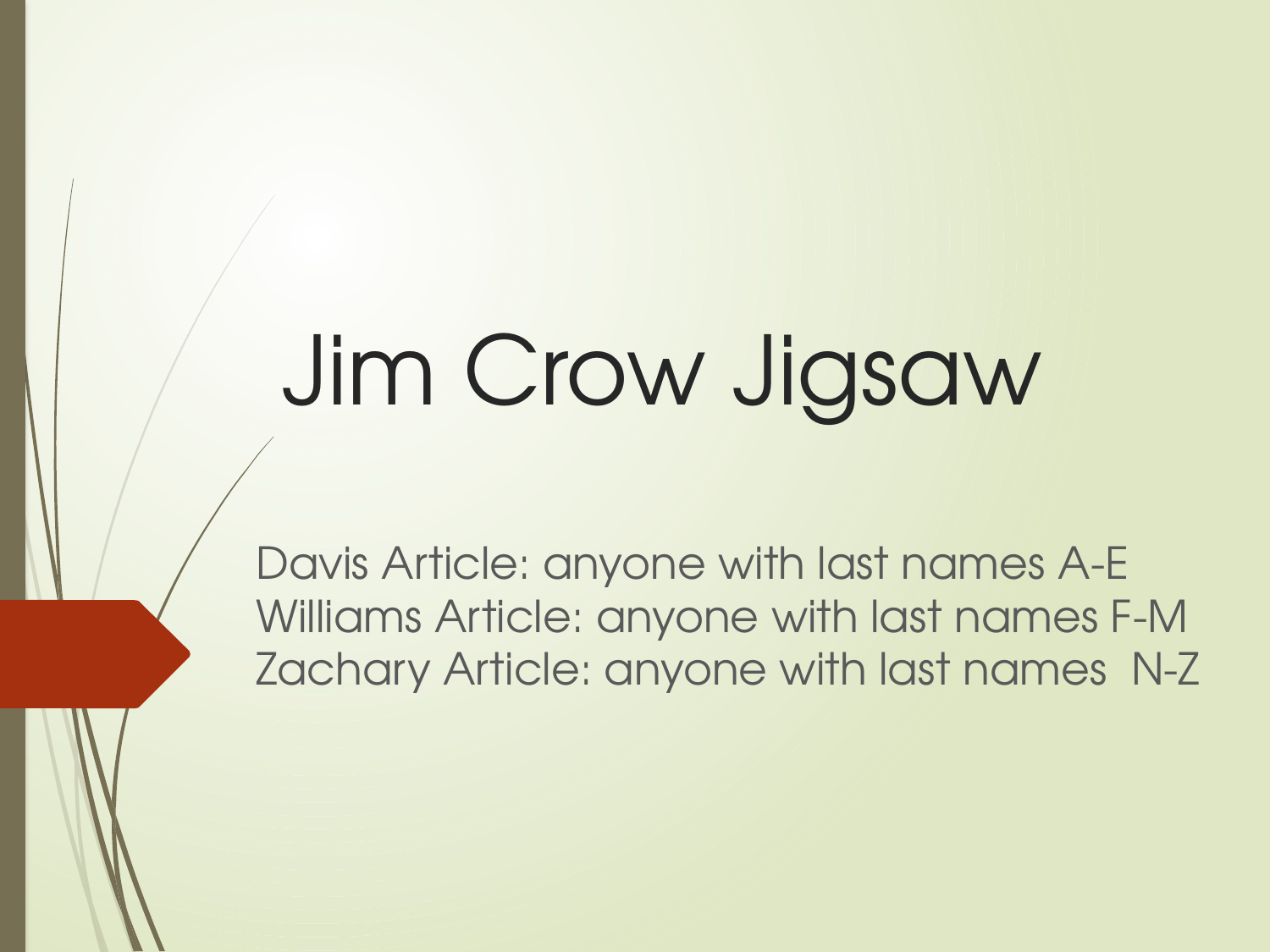

# Jim Crow Jigsaw
Davis Article: anyone with last names A-E
Williams Article: anyone with last names F-M
Zachary Article: anyone with last names  N-Z